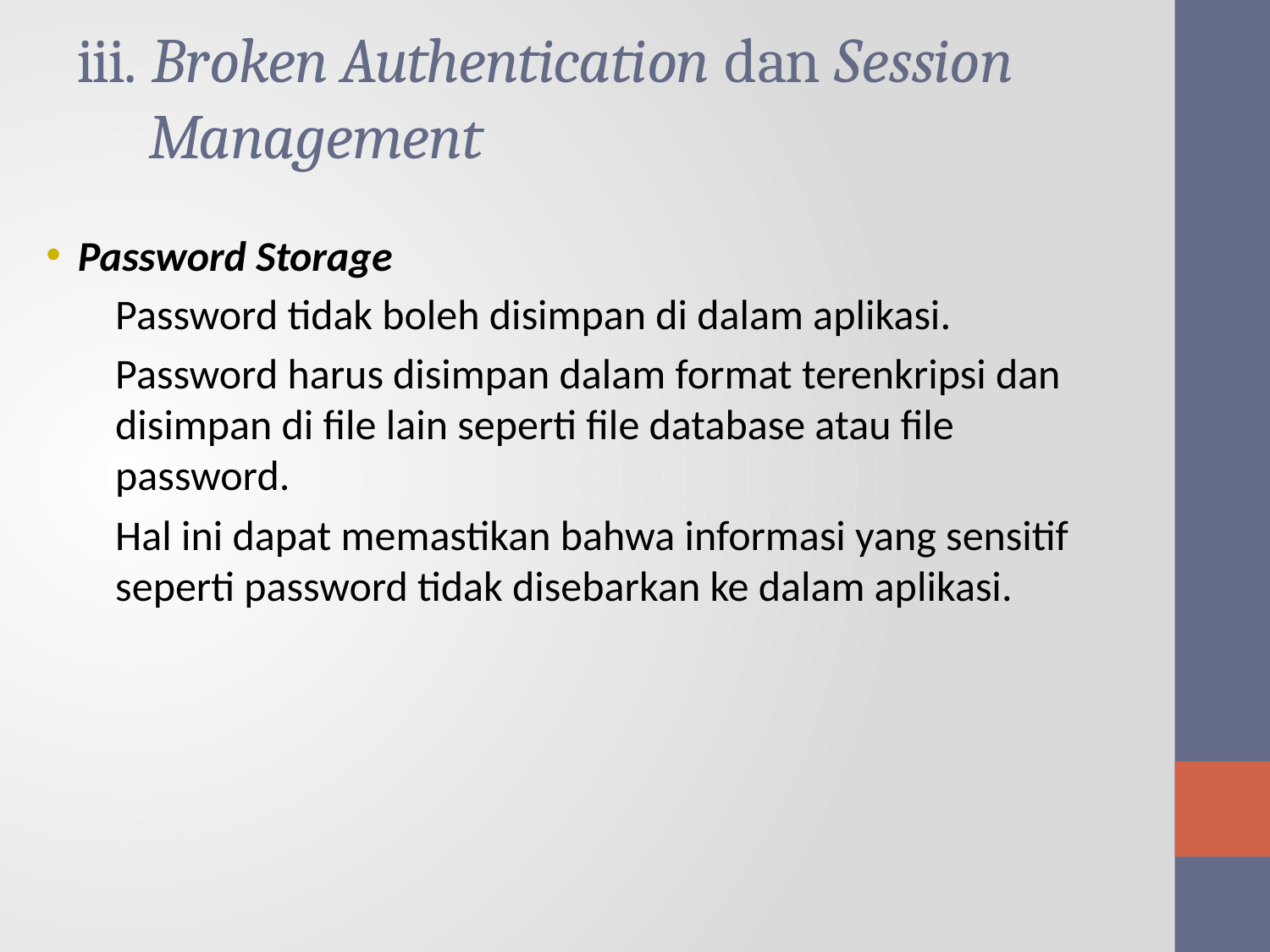

# iii. Broken Authentication dan Session Management
Password Storage
Password tidak boleh disimpan di dalam aplikasi.
Password harus disimpan dalam format terenkripsi dan disimpan di file lain seperti file database atau file password.
Hal ini dapat memastikan bahwa informasi yang sensitif seperti password tidak disebarkan ke dalam aplikasi.